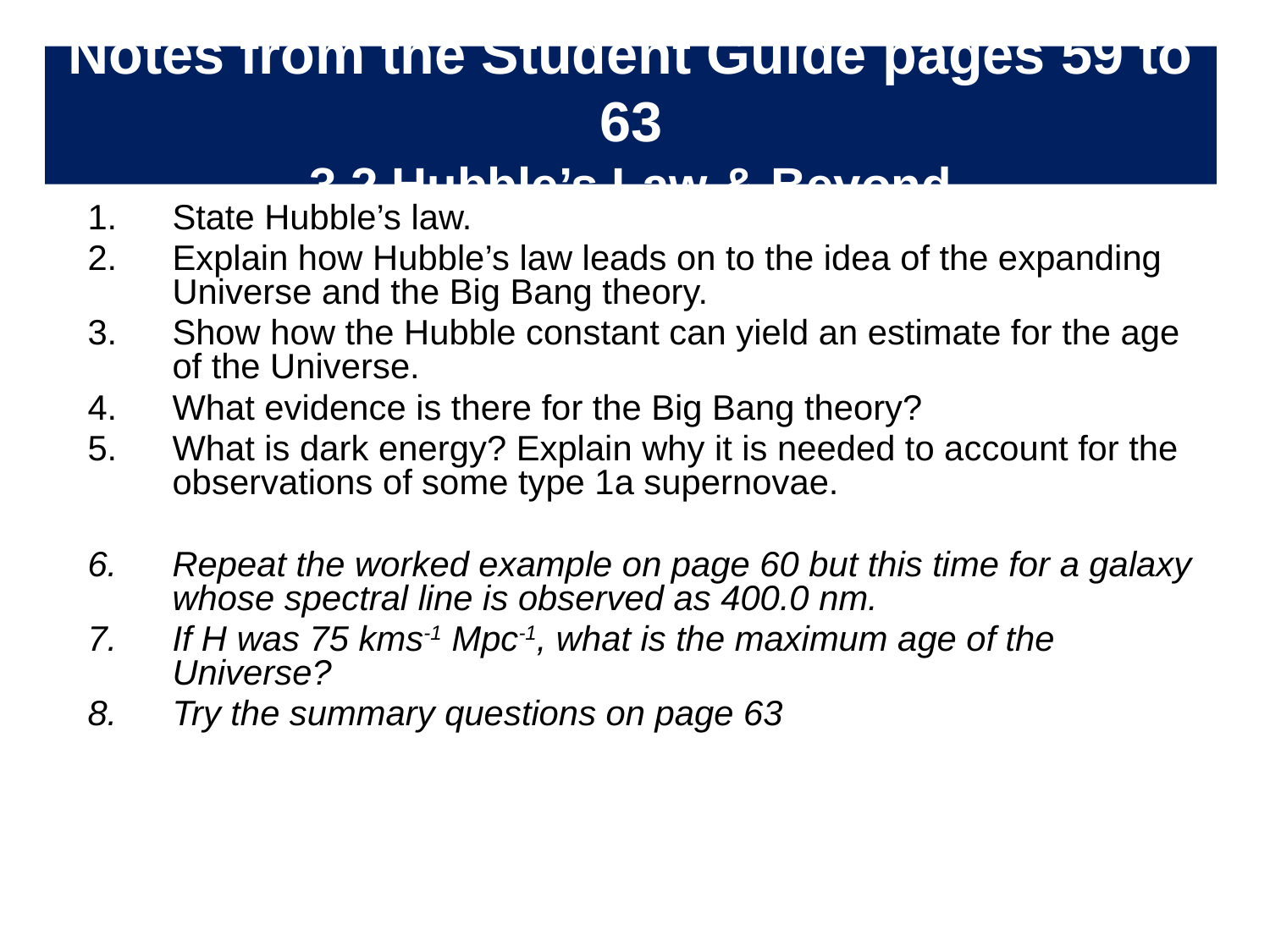

# Notes from the Student Guide pages 59 to 63 3.2 Hubble’s Law & Beyond
State Hubble’s law.
Explain how Hubble’s law leads on to the idea of the expanding Universe and the Big Bang theory.
Show how the Hubble constant can yield an estimate for the age of the Universe.
What evidence is there for the Big Bang theory?
What is dark energy? Explain why it is needed to account for the observations of some type 1a supernovae.

Repeat the worked example on page 60 but this time for a galaxy whose spectral line is observed as 400.0 nm.
If H was 75 kms-1 Mpc-1, what is the maximum age of the Universe?
Try the summary questions on page 63